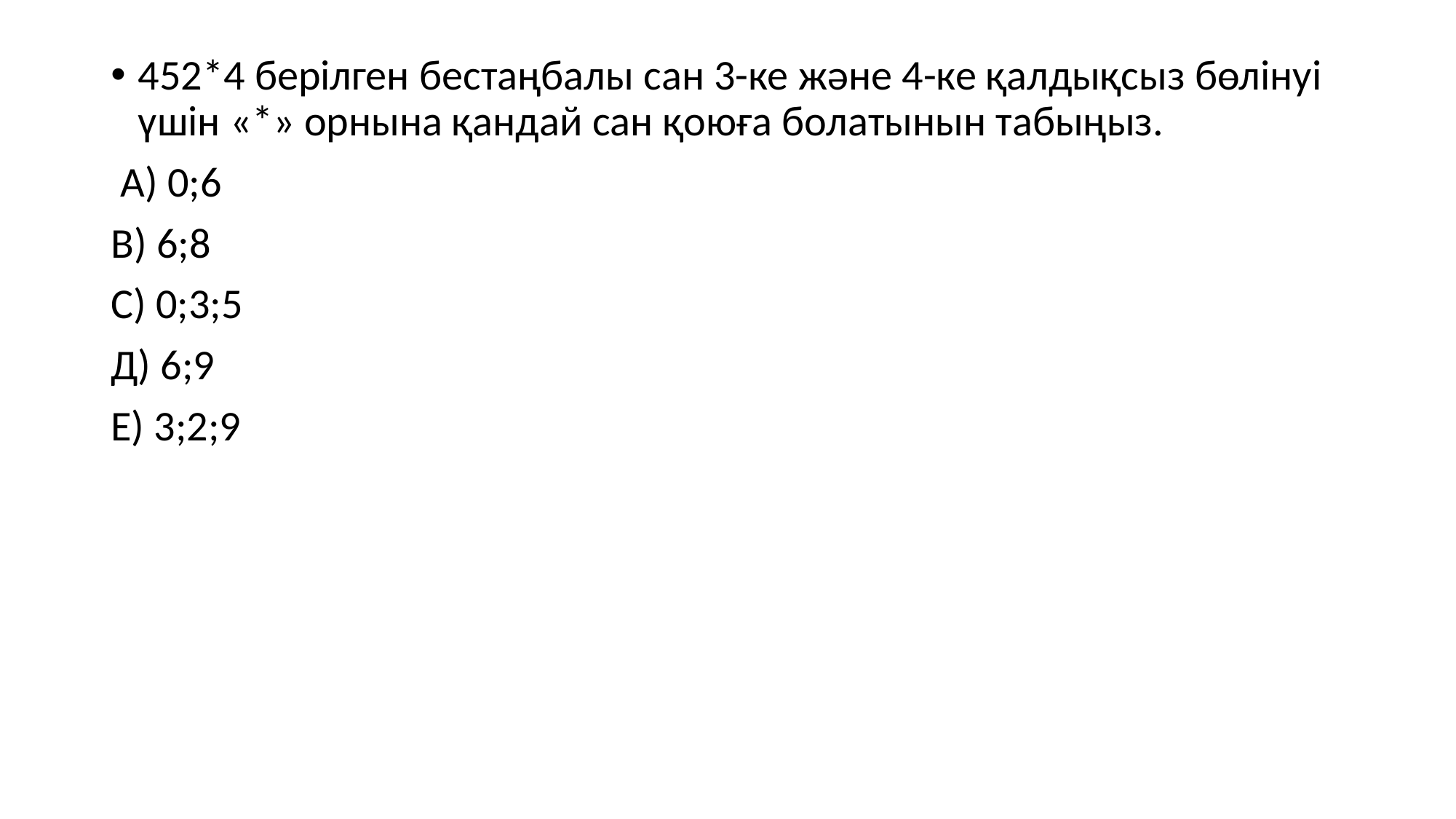

452*4 берілген бестаңбалы сан 3-ке және 4-ке қалдықсыз бөлінуі үшін «*» орнына қандай сан қоюға болатынын табыңыз.
 А) 0;6
В) 6;8
С) 0;3;5
Д) 6;9
Е) 3;2;9